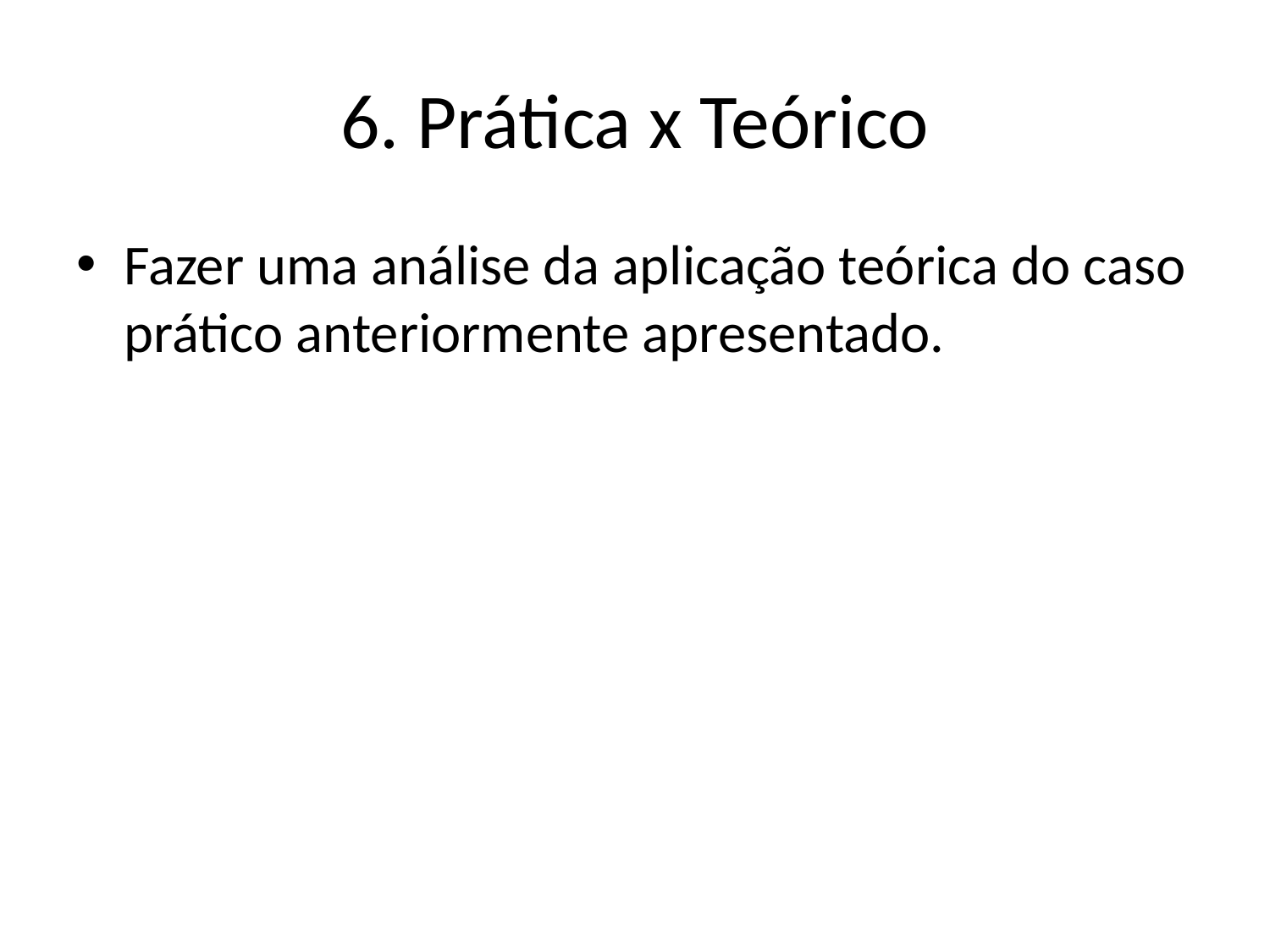

# 6. Prática x Teórico
Fazer uma análise da aplicação teórica do caso prático anteriormente apresentado.